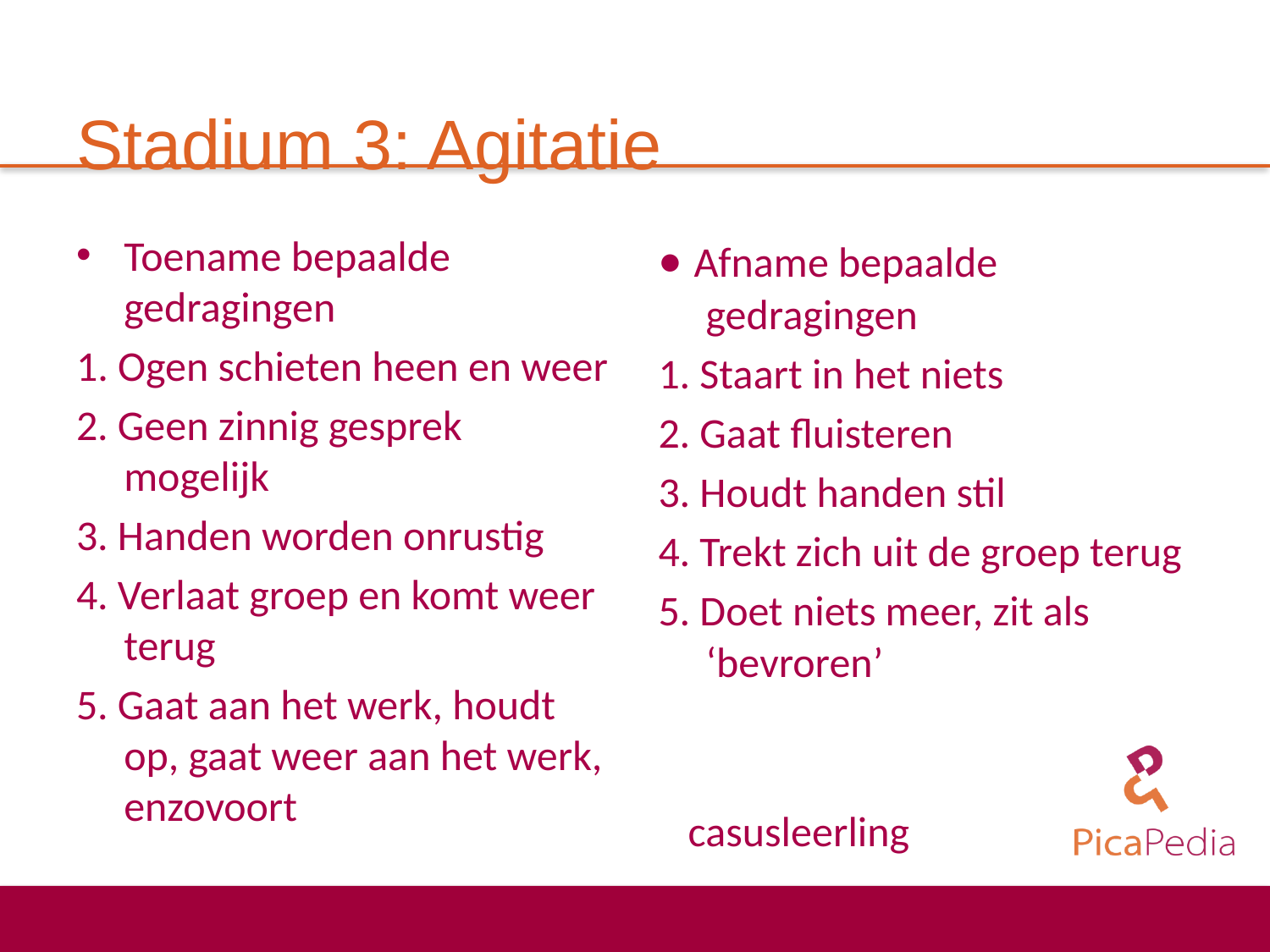

Stadium 3: Agitatie
Toename bepaalde gedragingen
1. Ogen schieten heen en weer
2. Geen zinnig gesprek mogelijk
3. Handen worden onrustig
4. Verlaat groep en komt weer terug
5. Gaat aan het werk, houdt op, gaat weer aan het werk, enzovoort

• Afname bepaalde gedragingen
1. Staart in het niets
2. Gaat fluisteren
3. Houdt handen stil
4. Trekt zich uit de groep terug
5. Doet niets meer, zit als ‘bevroren’

casusleerling